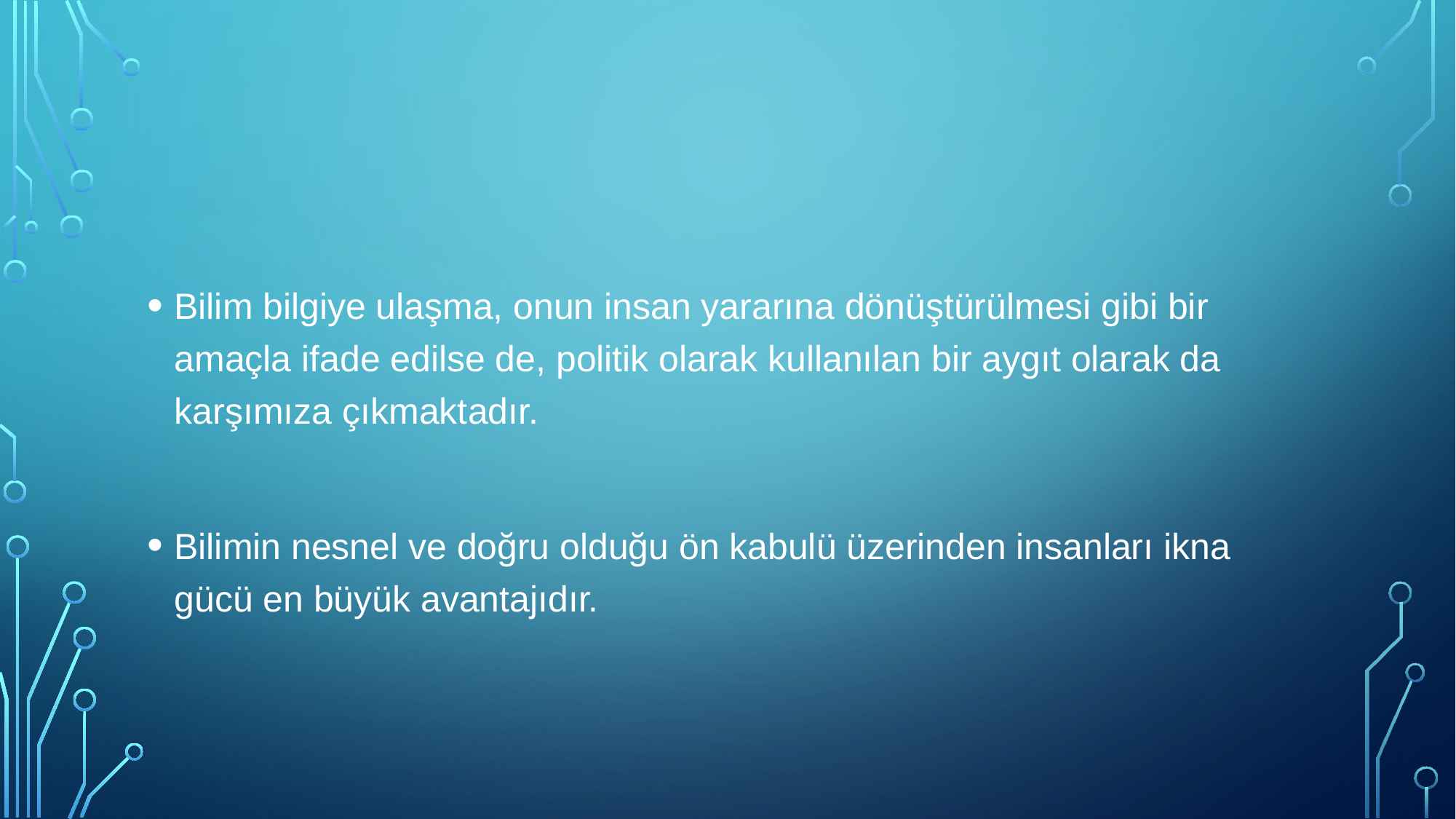

#
Bilim bilgiye ulaşma, onun insan yararına dönüştürülmesi gibi bir amaçla ifade edilse de, politik olarak kullanılan bir aygıt olarak da karşımıza çıkmaktadır.

Bilimin nesnel ve doğru olduğu ön kabulü üzerinden insanları ikna gücü en büyük avantajıdır.